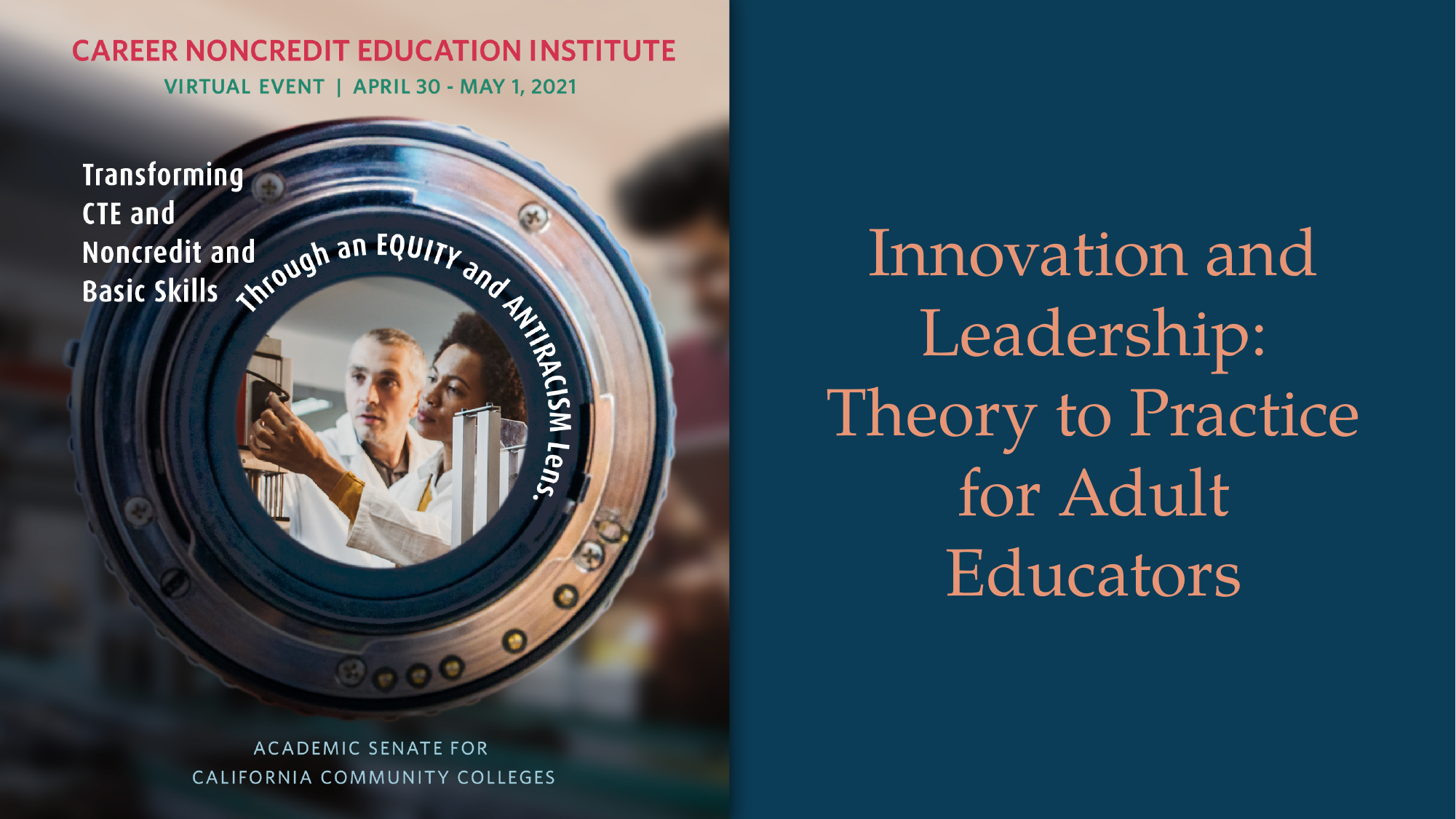

# Innovation and Leadership: Theory to Practice for Adult Educators